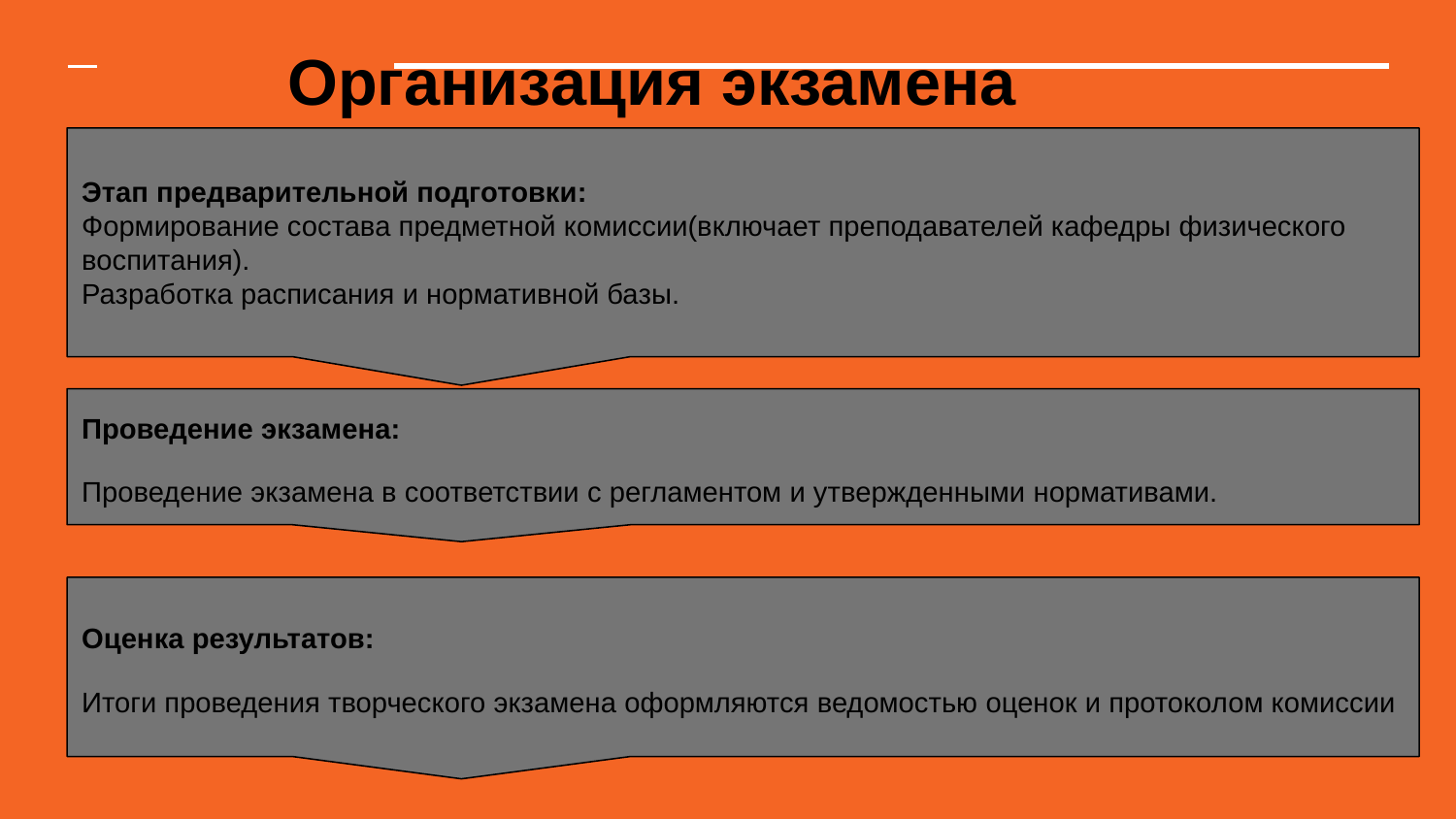

# Организация экзамена
Этап предварительной подготовки:
Формирование состава предметной комиссии(включает преподавателей кафедры физического воспитания).
Разработка расписания и нормативной базы.
Проведение экзамена:
Проведение экзамена в соответствии с регламентом и утвержденными нормативами.
Оценка результатов:
Итоги проведения творческого экзамена оформляются ведомостью оценок и протоколом комиссии